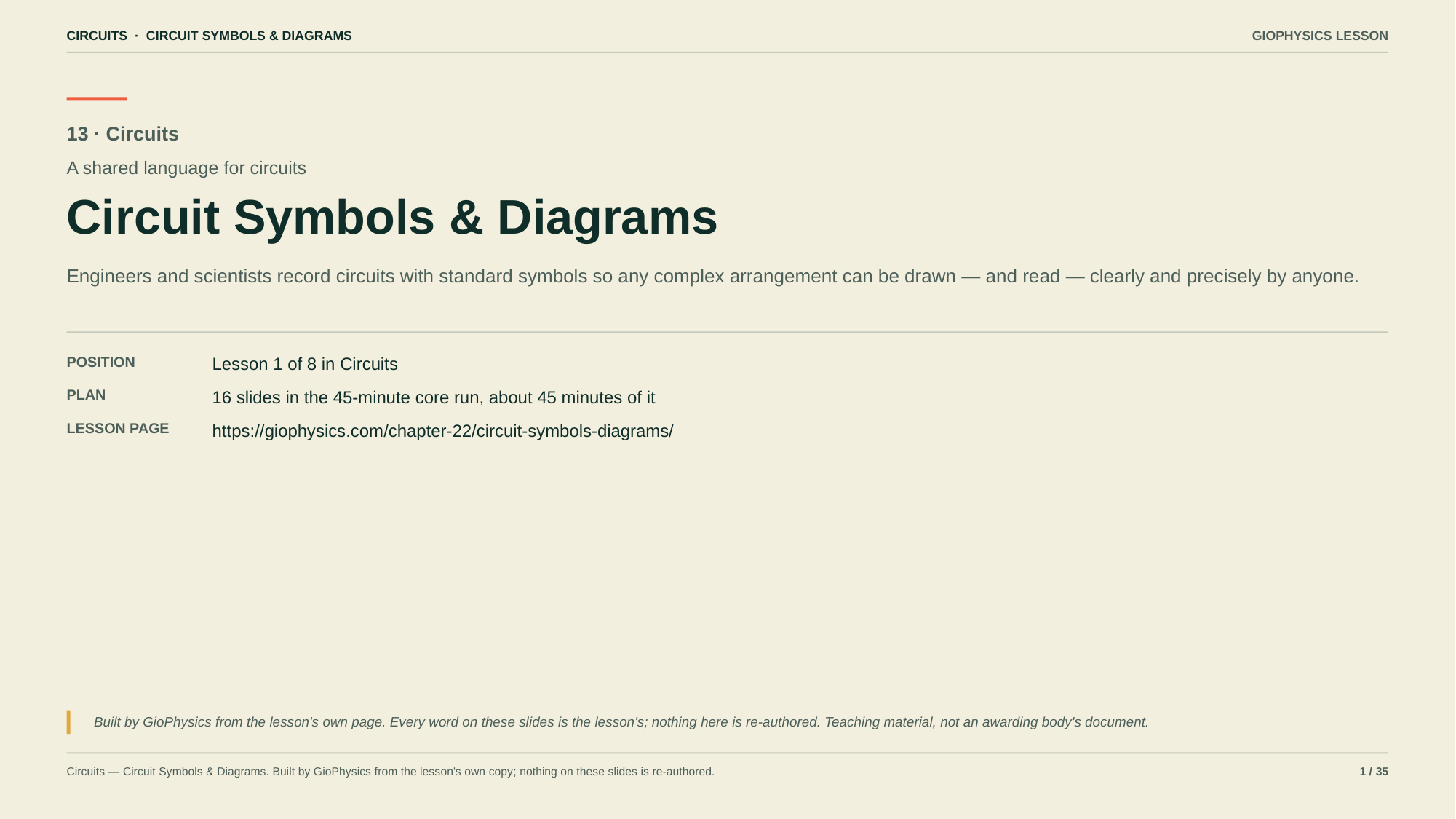

CIRCUITS  ·  CIRCUIT SYMBOLS & DIAGRAMS
GIOPHYSICS LESSON

13 · Circuits
A shared language for circuits
Circuit Symbols & Diagrams
Engineers and scientists record circuits with standard symbols so any complex arrangement can be drawn — and read — clearly and precisely by anyone.

POSITION
Lesson 1 of 8 in Circuits
PLAN
16 slides in the 45-minute core run, about 45 minutes of it
LESSON PAGE
https://giophysics.com/chapter-22/circuit-symbols-diagrams/

Built by GioPhysics from the lesson's own page. Every word on these slides is the lesson's; nothing here is re-authored. Teaching material, not an awarding body's document.

Circuits — Circuit Symbols & Diagrams. Built by GioPhysics from the lesson's own copy; nothing on these slides is re-authored.
1 / 35